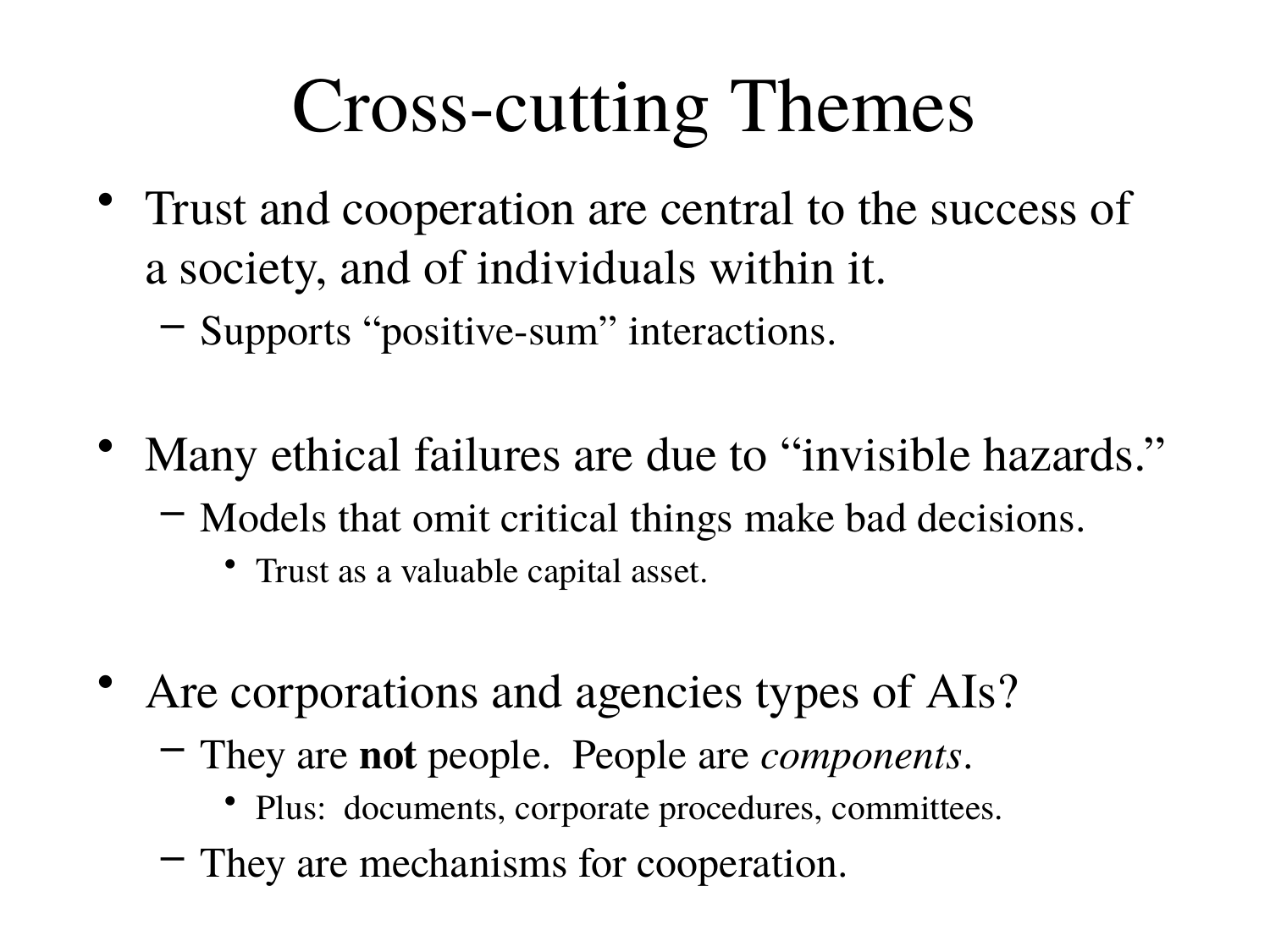

# Cross-cutting Themes
Trust and cooperation are central to the success of    a society, and of individuals within it.
Supports “positive-sum” interactions.

Many ethical failures are due to “invisible hazards.”
Models that omit critical things make bad decisions.
Trust as a valuable capital asset.

Are corporations and agencies types of AIs?
They are not people.  People are components.
Plus:  documents, corporate procedures, committees.
They are mechanisms for cooperation.